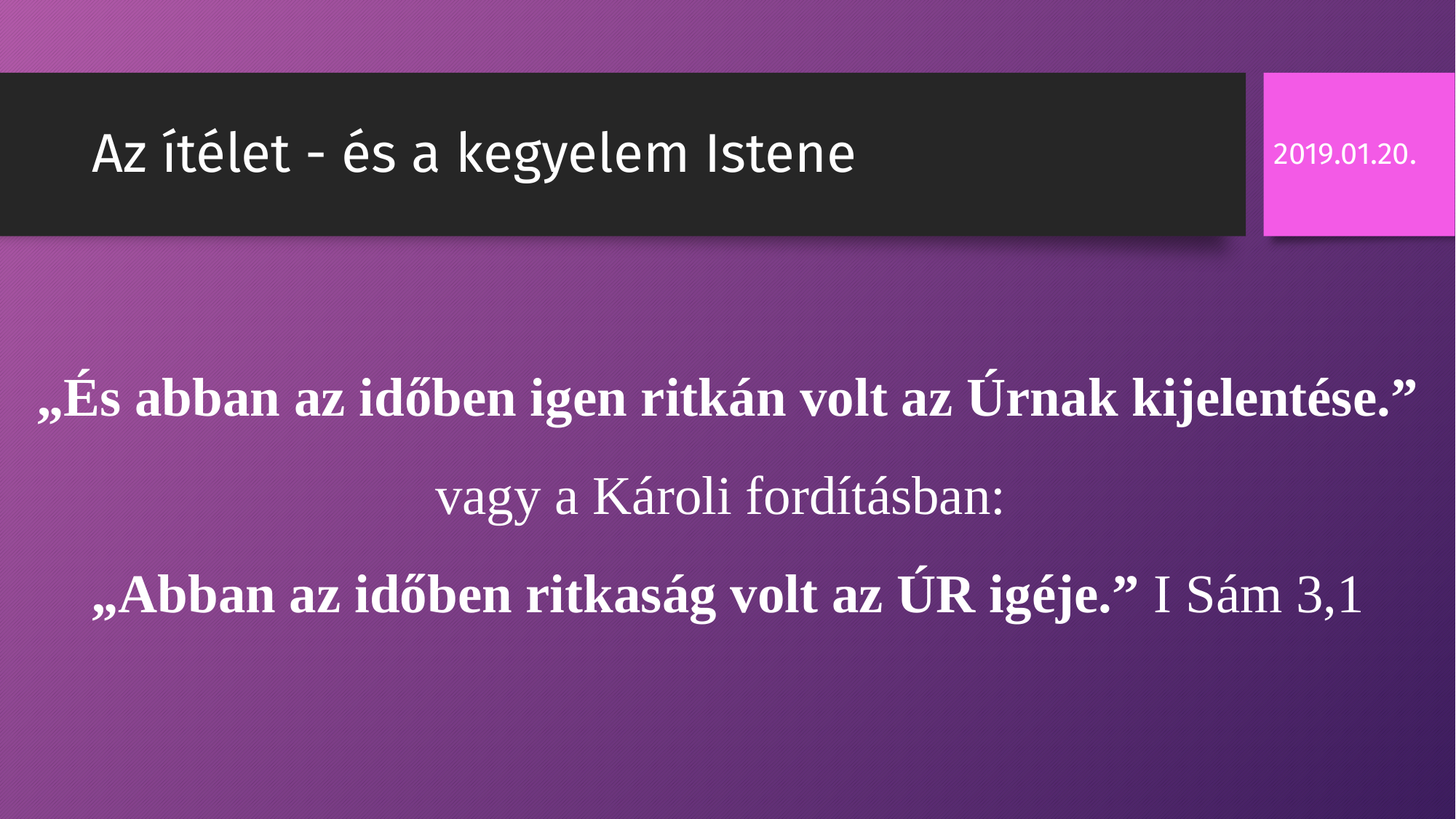

# Az ítélet - és a kegyelem Istene
2019.01.20.

„És abban az időben igen ritkán volt az Úrnak kijelentése.” vagy a Károli fordításban:
„Abban az időben ritkaság volt az ÚR igéje.” I Sám 3,1